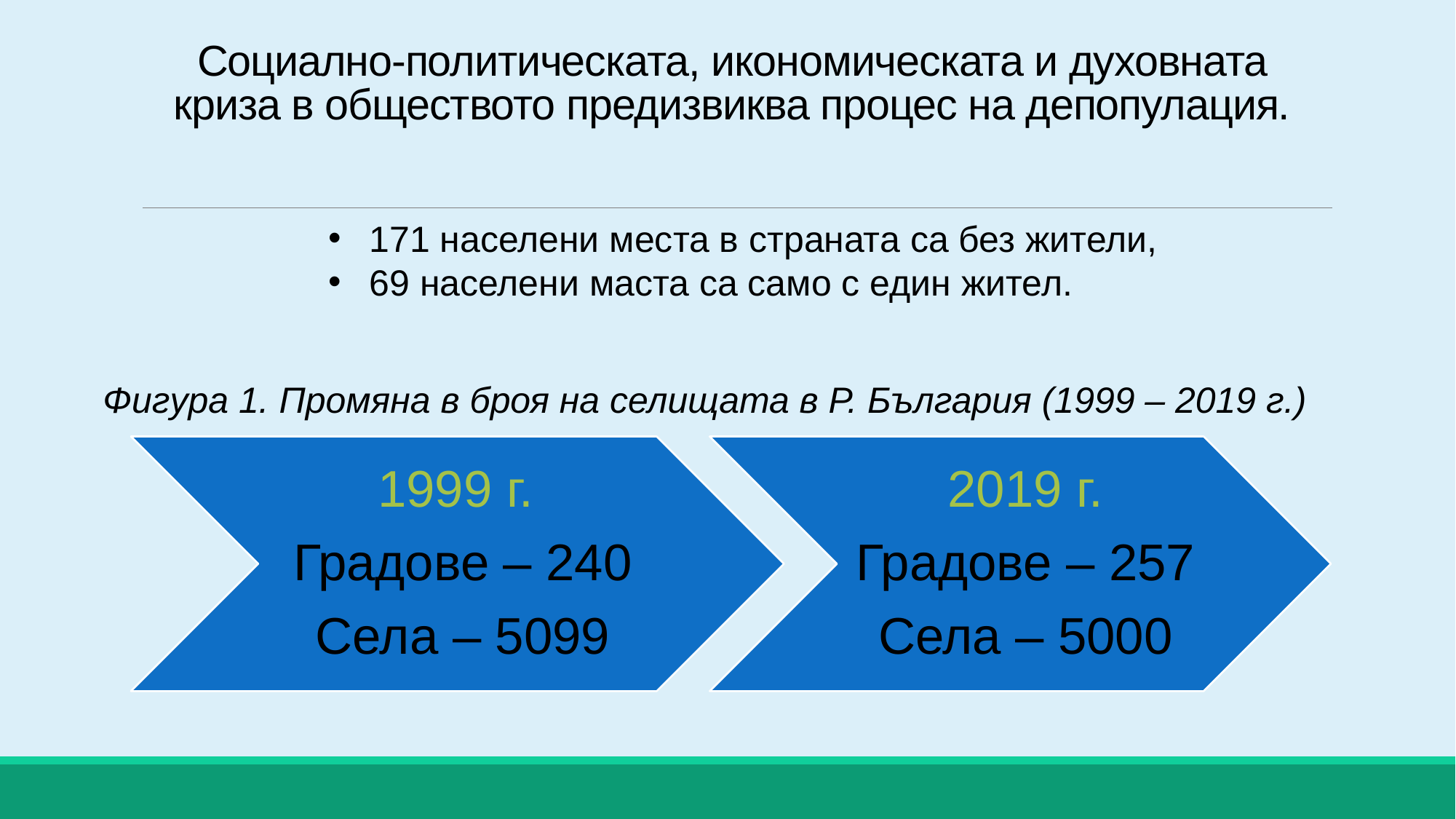

# Социално-политическата, икономическата и духовната криза в обществото предизвиква процес на депопулация.
1999 г.
Градове – 240
Села – 5099
2019 г.
Градове – 257
Села – 5000
171 населени места в страната са без жители,
69 населени маста са само с един жител.
Фигура 1. Промяна в броя на селищата в Р. България (1999 – 2019 г.)